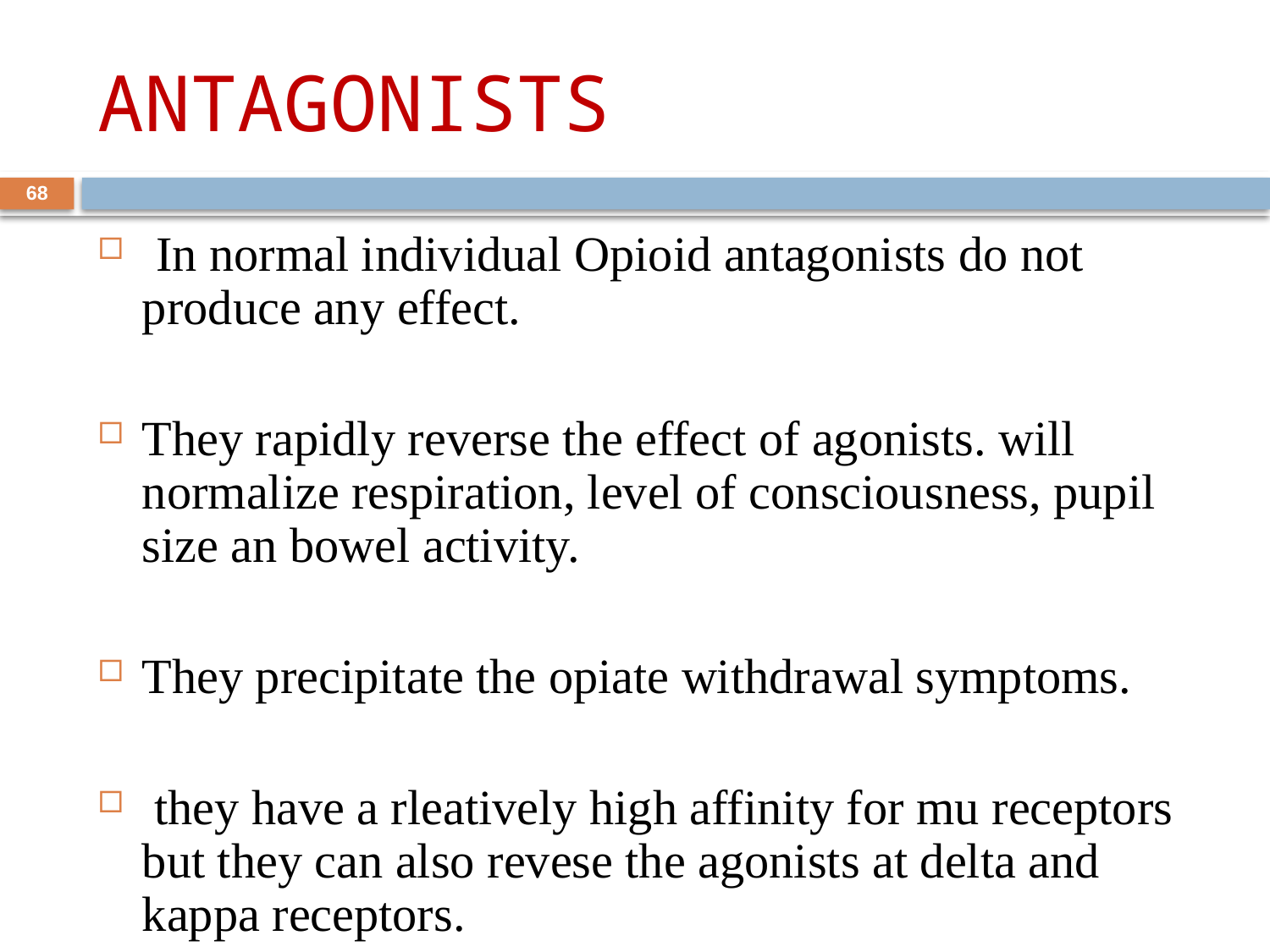

# ANTAGONISTS
68
 In normal individual Opioid antagonists do not produce any effect.

They rapidly reverse the effect of agonists. will normalize respiration, level of consciousness, pupil size an bowel activity.

They precipitate the opiate withdrawal symptoms.

 they have a rleatively high affinity for mu receptors but they can also revese the agonists at delta and kappa receptors.